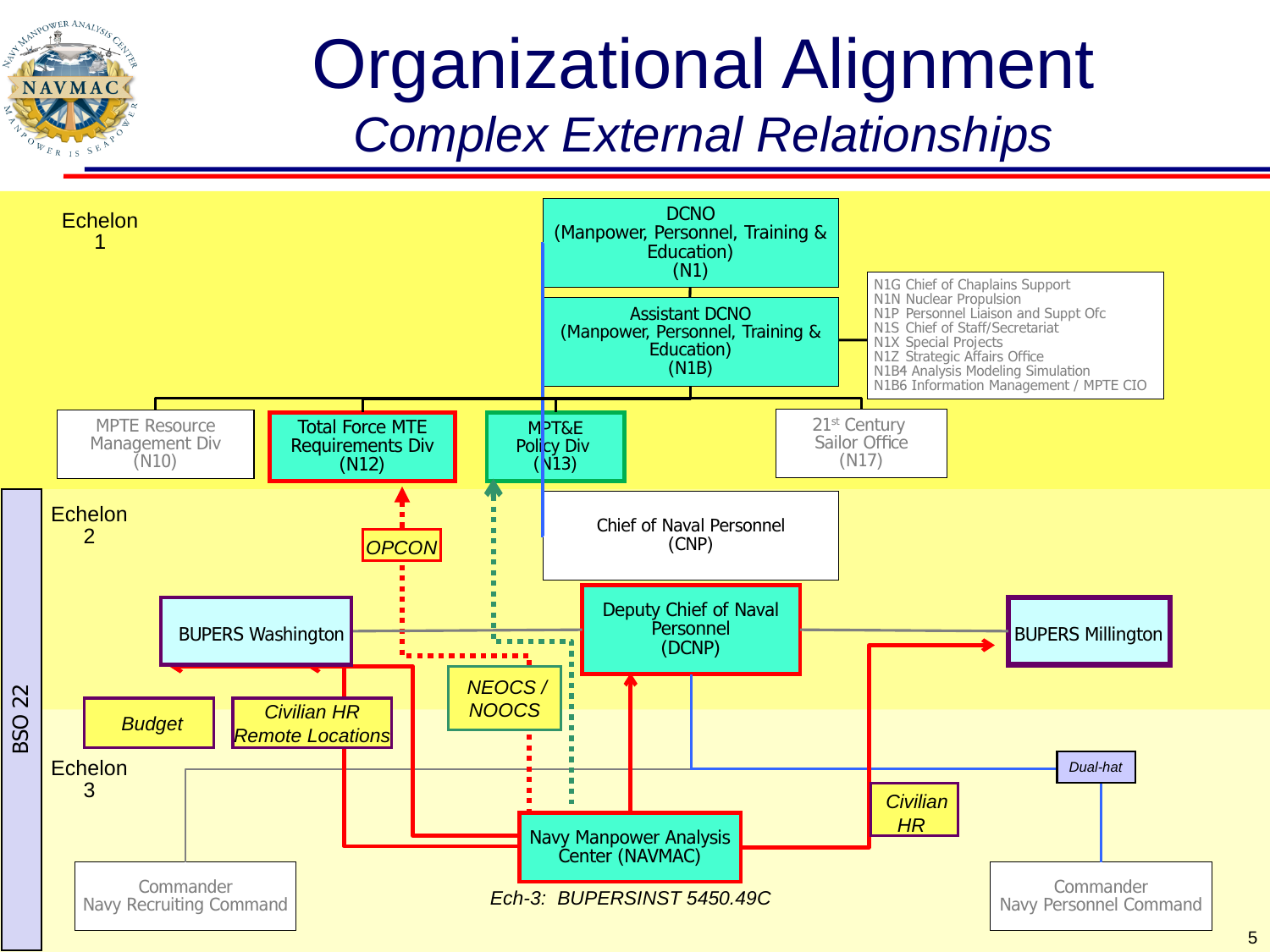

# Organizational Alignment Complex External Relationships

Echelon
1

Echelon
2

Echelon
3
BSO 22
DCNO
(Manpower, Personnel, Training & Education)
(N1)

N1G	Chief of Chaplains Support
N1N	Nuclear Propulsion
N1P	Personnel Liaison and Suppt Ofc
N1S	Chief of Staff/Secretariat
N1X	Special Projects
N1Z	Strategic Affairs Office
N1B4 Analysis Modeling Simulation
N1B6 Information Management / MPTE CIO

Assistant DCNO
(Manpower, Personnel, Training & Education)
(N1B)

21st Century
Sailor Office
(N17)
MPTE Resource Management Div
(N10)
Total Force MTE Requirements Div
(N12)
MPT&E
Policy Div
(N13)

Chief of Naval Personnel
(CNP)
 OPCON
Deputy Chief of Naval Personnel
(DCNP)

  BUPERS Washington

BUPERS Millington

 NEOCS /
NOOCS
 Budget
 Civilian HR
Remote Locations
 Dual-hat
 Civilian
HR

Navy Manpower Analysis Center (NAVMAC)

Commander
Navy Recruiting Command
Commander
Navy Personnel Command
Ech-3:  BUPERSINST 5450.49C
5